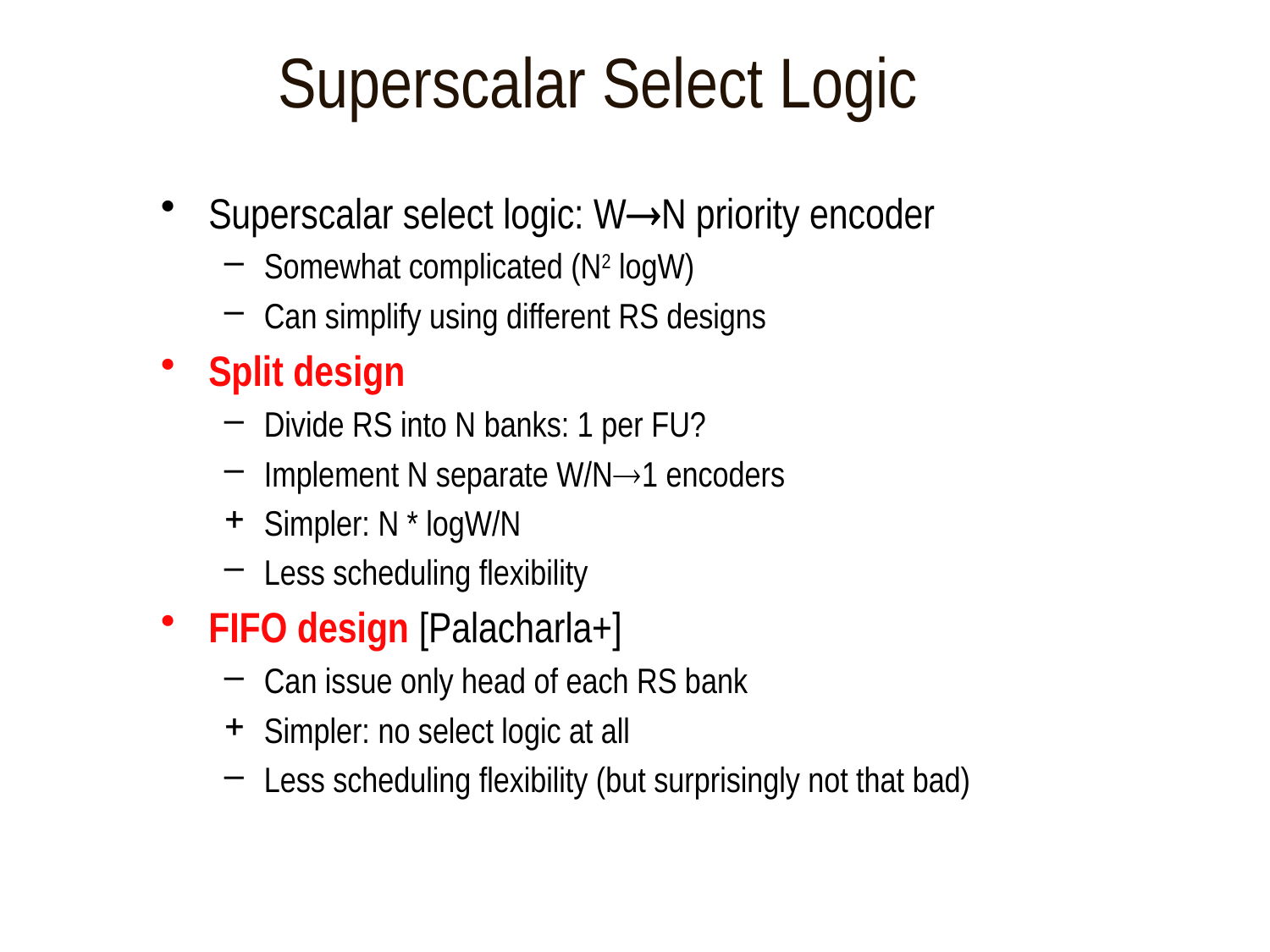

# Superscalar Select Logic
Superscalar select logic: W→N priority encoder
Somewhat complicated (N2 logW)
Can simplify using different RS designs
Split design
Divide RS into N banks: 1 per FU?
Implement N separate W/N→1 encoders
Simpler: N * logW/N
Less scheduling flexibility
FIFO design [Palacharla+]
Can issue only head of each RS bank
Simpler: no select logic at all
Less scheduling flexibility (but surprisingly not that bad)